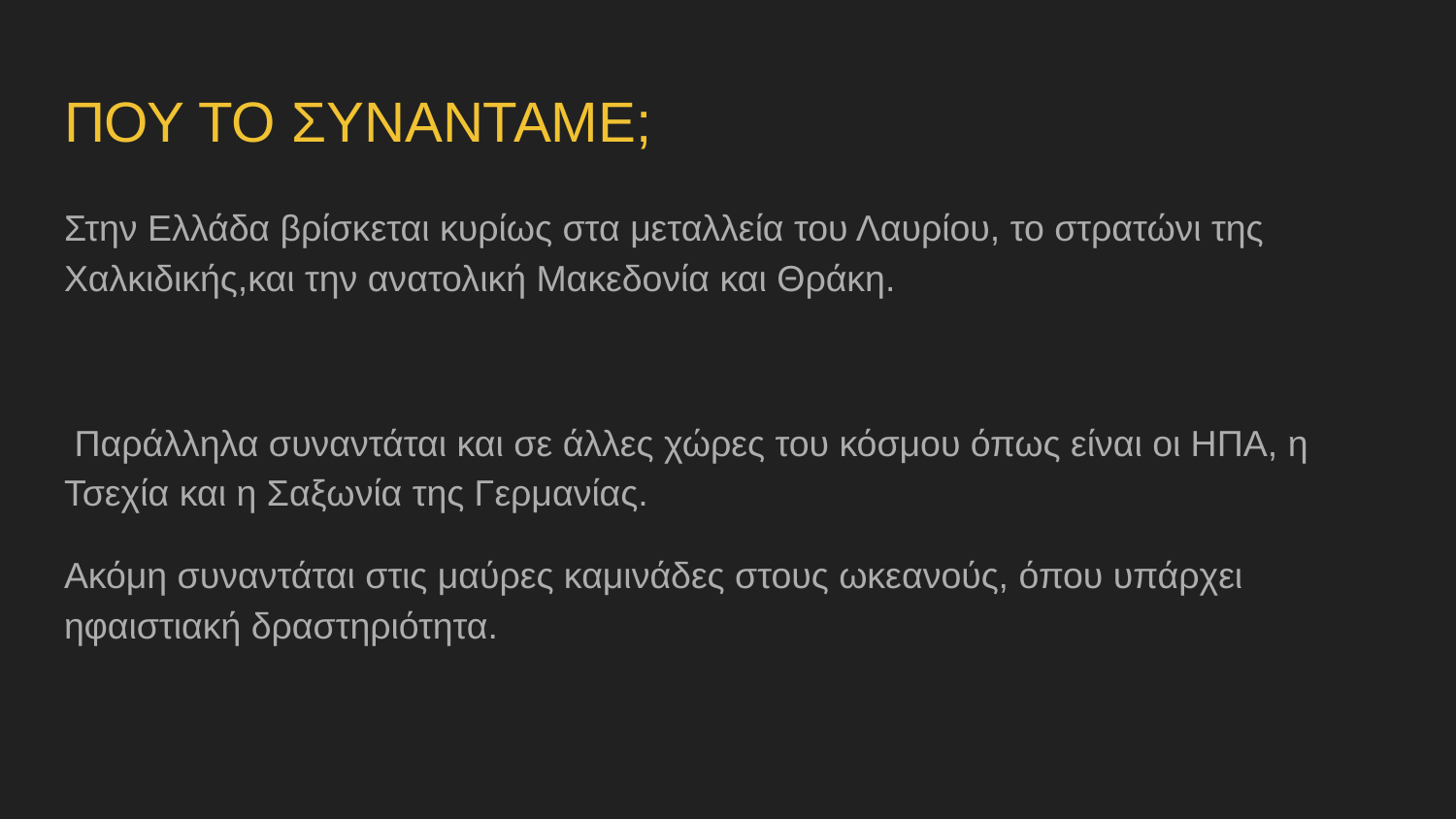

# ΠΟΥ ΤΟ ΣΥΝΑΝΤΑΜΕ;
Στην Ελλάδα βρίσκεται κυρίως στα μεταλλεία του Λαυρίου, το στρατώνι της Χαλκιδικής,και την ανατολική Μακεδονία και Θράκη.

 Παράλληλα συναντάται και σε άλλες χώρες του κόσμου όπως είναι οι ΗΠΑ, η Τσεχία και η Σαξωνία της Γερμανίας.
Ακόμη συναντάται στις μαύρες καμινάδες στους ωκεανούς, όπου υπάρχει ηφαιστιακή δραστηριότητα.